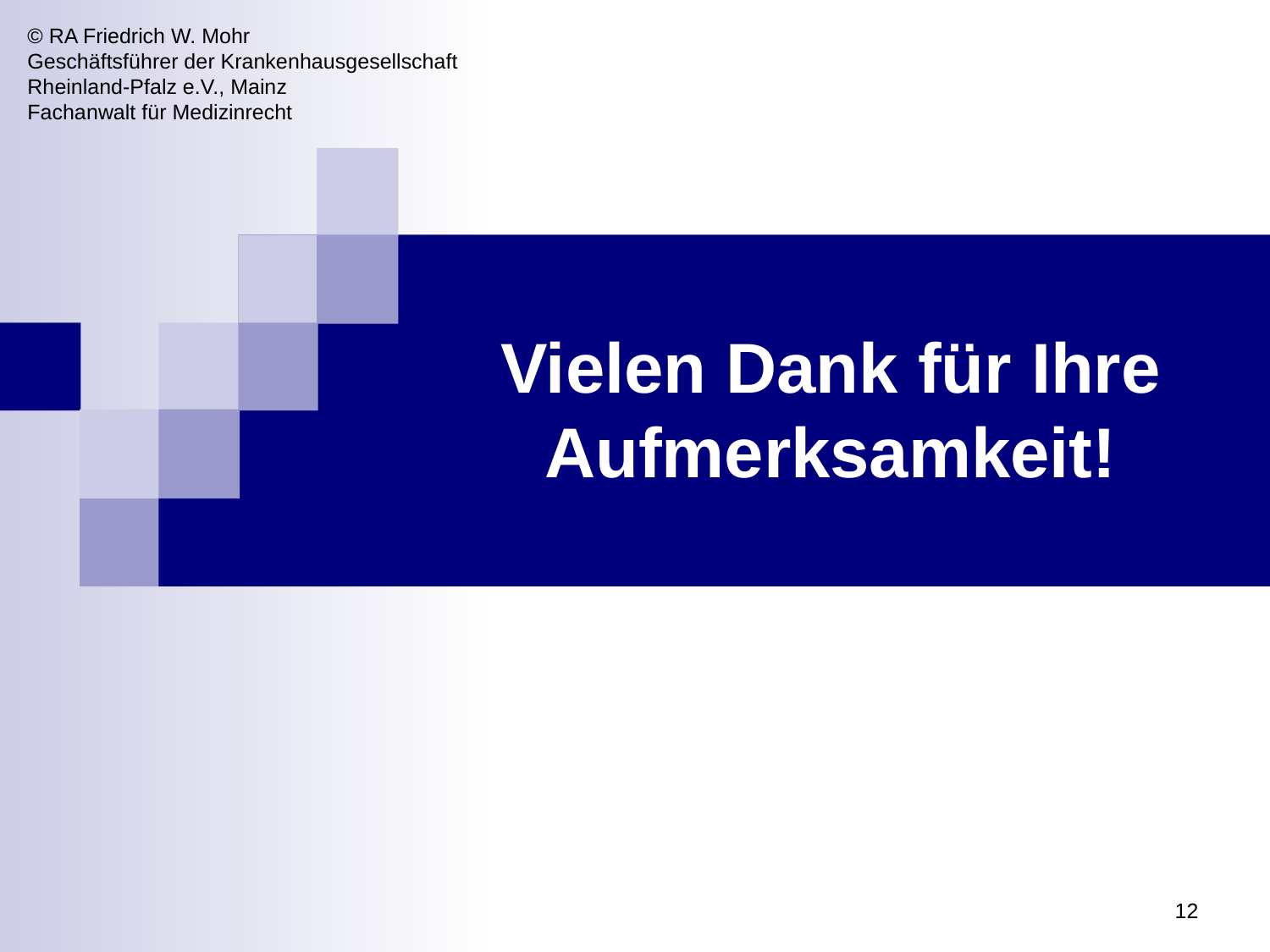

© RA Friedrich W. Mohr
Geschäftsführer der Krankenhausgesellschaft
Rheinland-Pfalz e.V., Mainz
Fachanwalt für Medizinrecht
# Vielen Dank für Ihre Aufmerksamkeit!

12